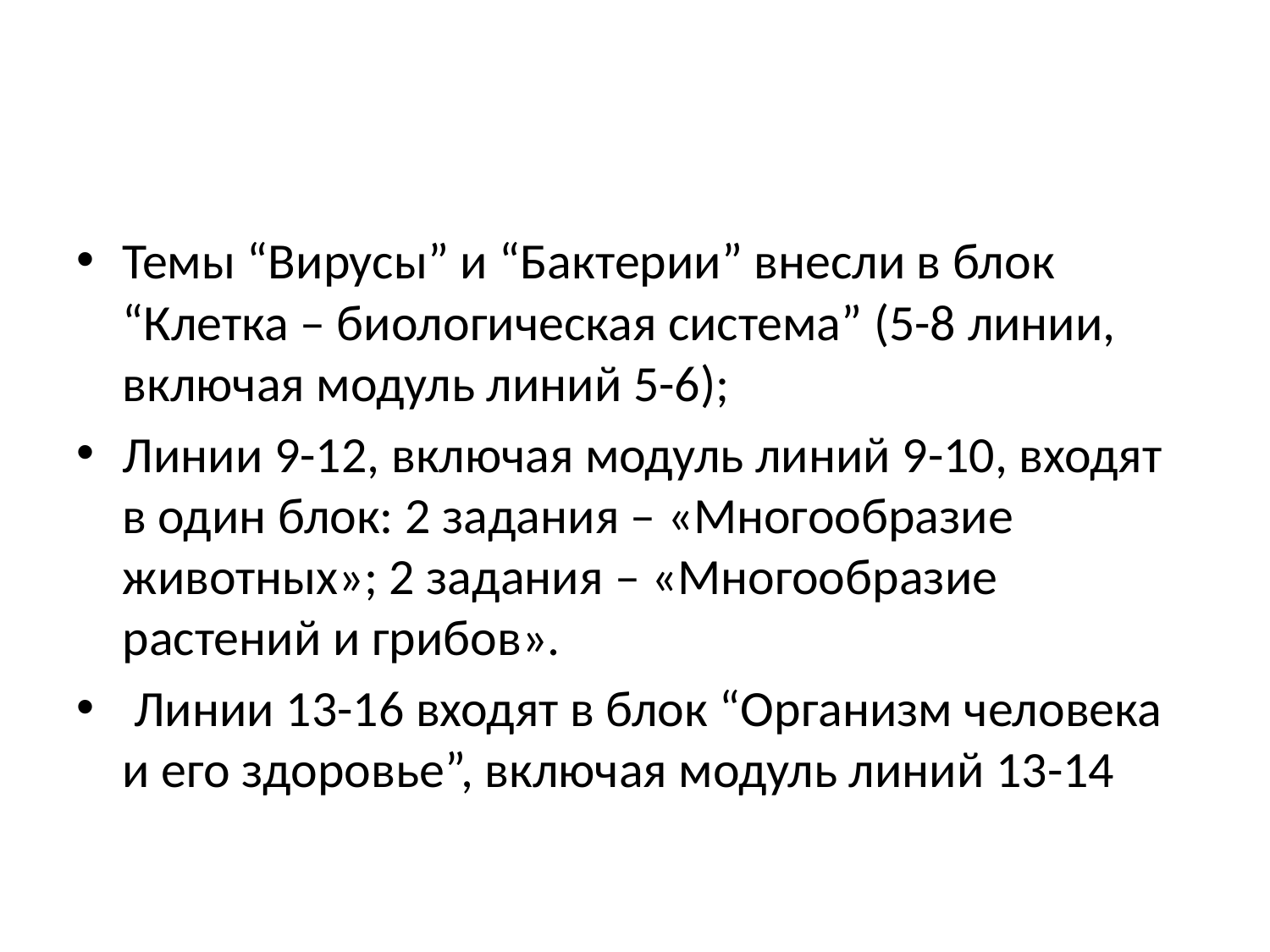

#
Темы “Вирусы” и “Бактерии” внесли в блок “Клетка – биологическая система” (5-8 линии, включая модуль линий 5-6);
Линии 9-12, включая модуль линий 9-10, входят в один блок: 2 задания – «Многообразие животных»; 2 задания – «Многообразие растений и грибов».
 Линии 13-16 входят в блок “Организм человека и его здоровье”, включая модуль линий 13-14